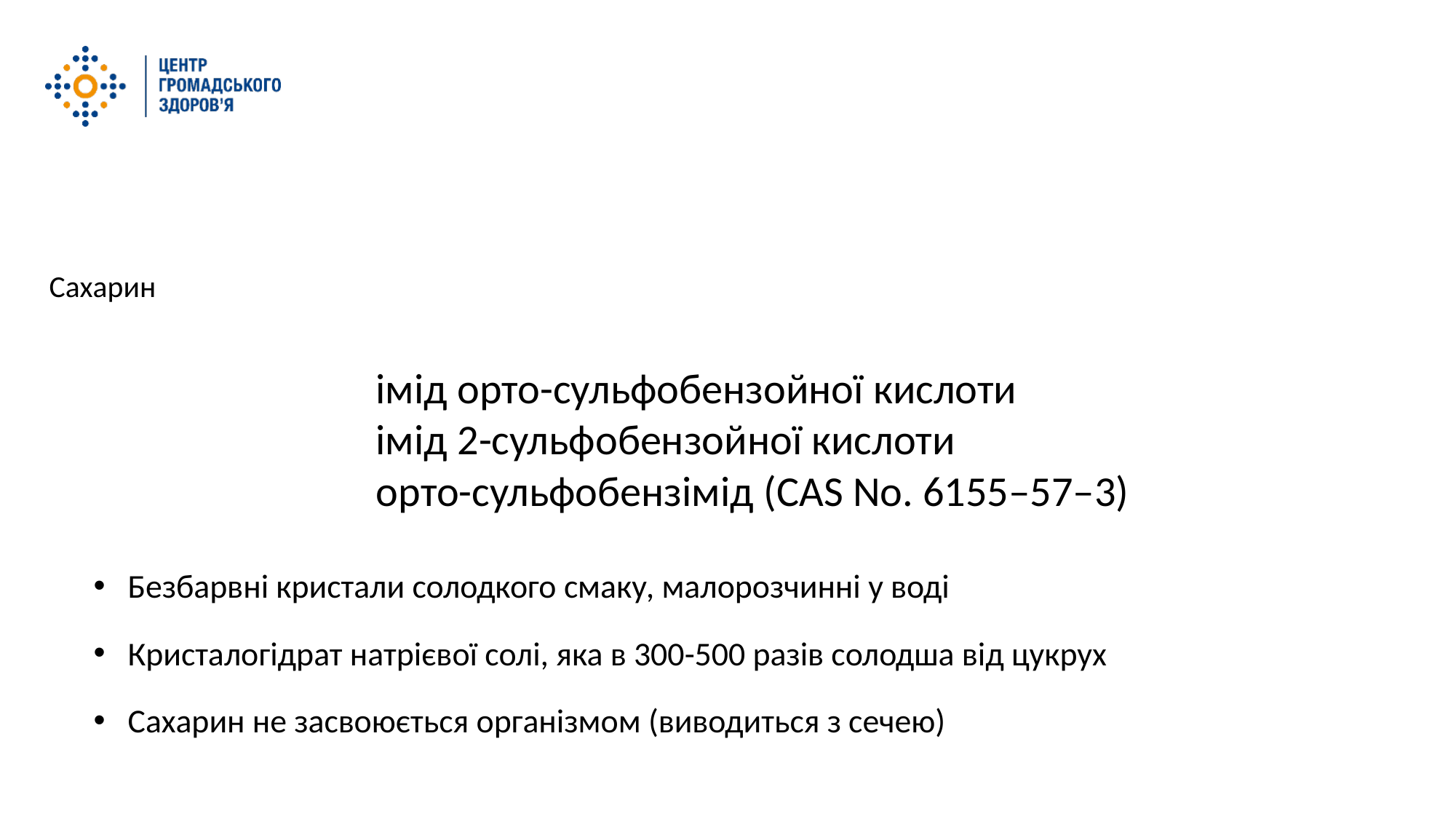

Сахарин
імід орто-сульфобензойної кислоти
імід 2-сульфобензойної кислоти
орто-сульфобензімід (CAS No. 6155‒57‒3)
Безбарвні кристали солодкого смаку, малорозчинні у воді
Кристалогідрат натрієвої солі, яка в 300-500 разів солодша від цукрух
Сахарин не засвоюється організмом (виводиться з сечею)